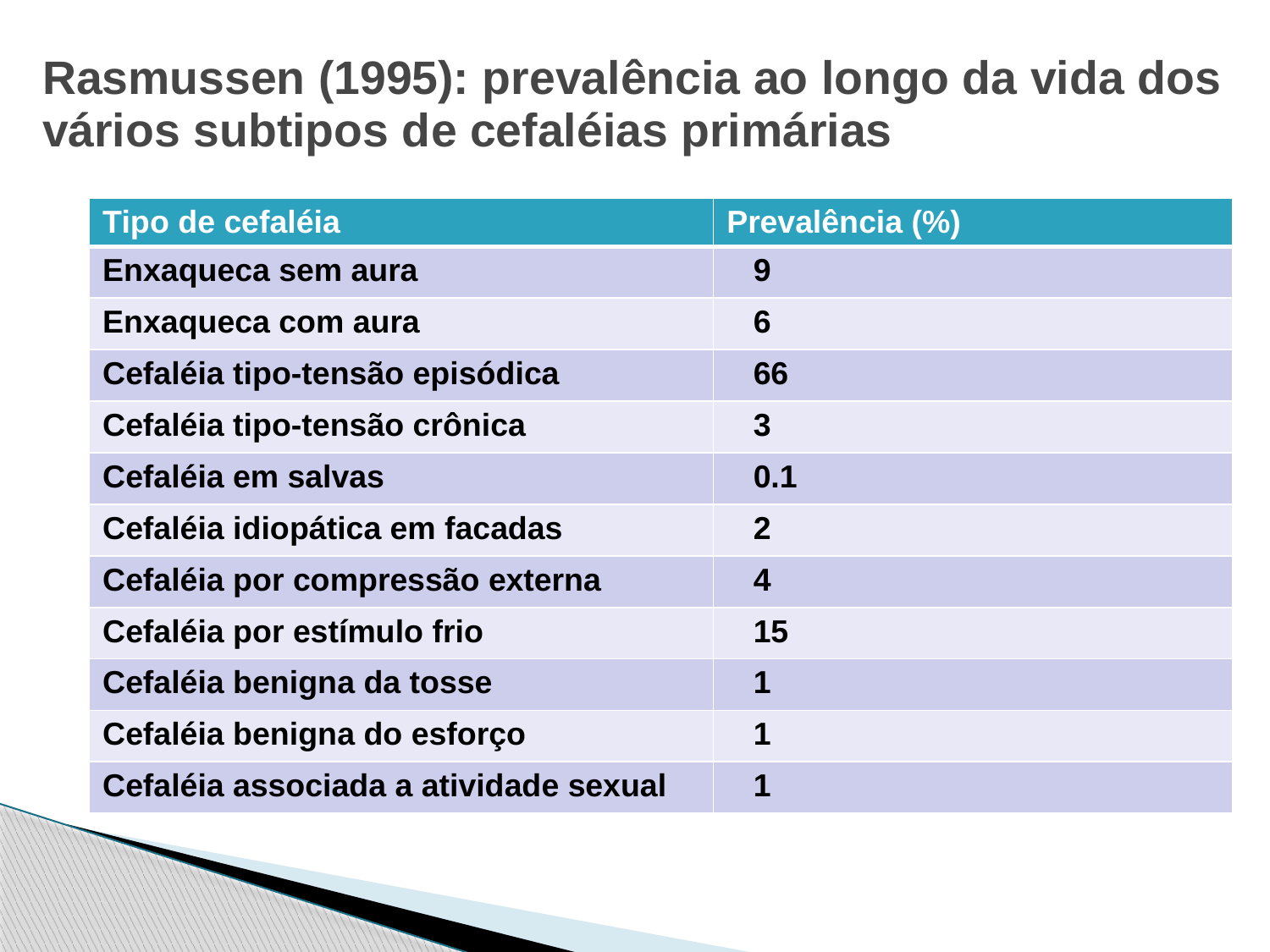

# Rasmussen (1995): prevalência ao longo da vida dos vários subtipos de cefaléias primárias
| Tipo de cefaléia | Prevalência (%) |
| --- | --- |
| Enxaqueca sem aura | 9 |
| Enxaqueca com aura | 6 |
| Cefaléia tipo-tensão episódica | 66 |
| Cefaléia tipo-tensão crônica | 3 |
| Cefaléia em salvas | 0.1 |
| Cefaléia idiopática em facadas | 2 |
| Cefaléia por compressão externa | 4 |
| Cefaléia por estímulo frio | 15 |
| Cefaléia benigna da tosse | 1 |
| Cefaléia benigna do esforço | 1 |
| Cefaléia associada a atividade sexual | 1 |